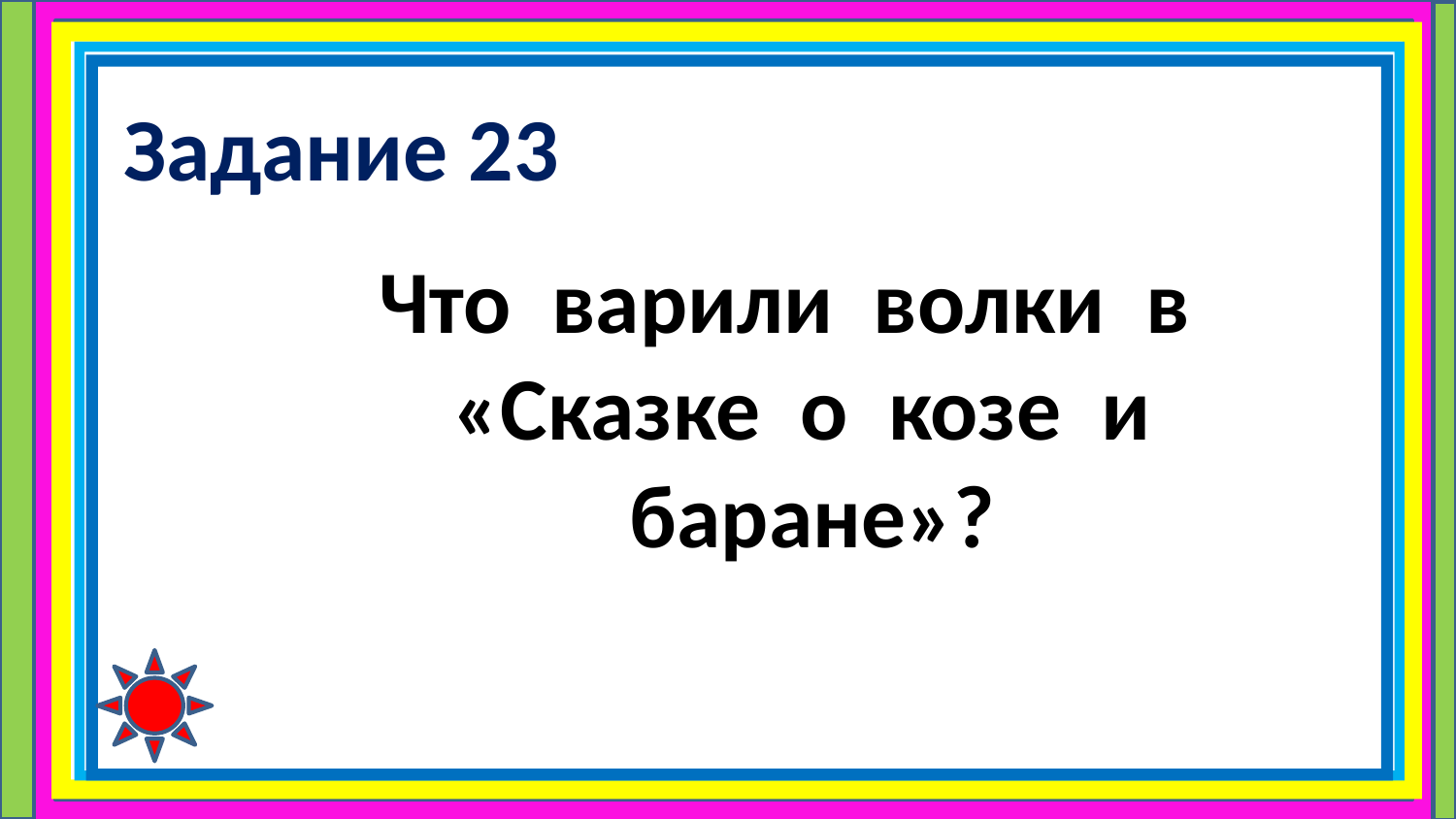

# Задание 23
Что  варили  волки  в «Сказке  о  козе  и  баране»?